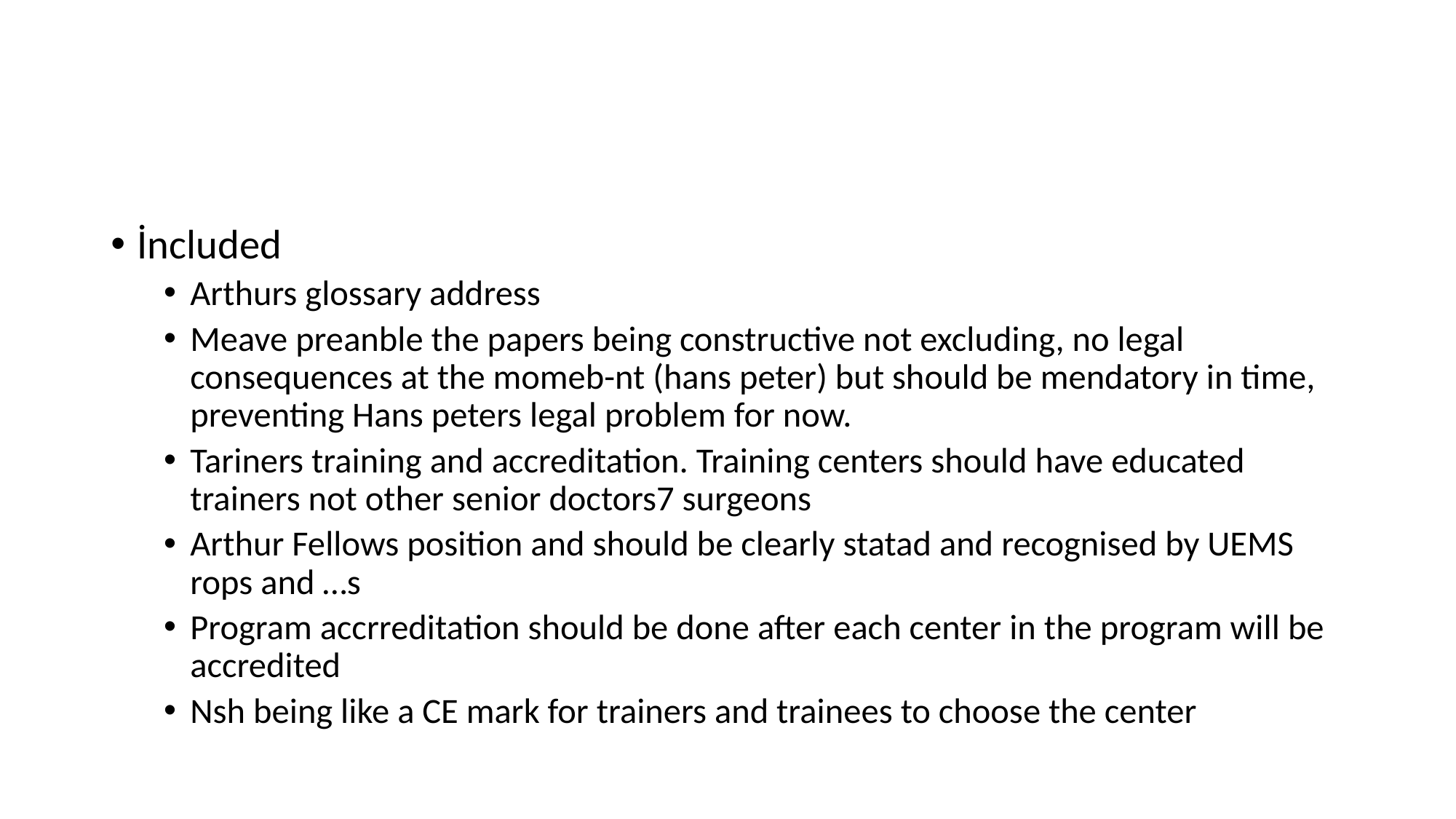

#
İncluded
Arthurs glossary address
Meave preanble the papers being constructive not excluding, no legal consequences at the momeb-nt (hans peter) but should be mendatory in time, preventing Hans peters legal problem for now.
Tariners training and accreditation. Training centers should have educated trainers not other senior doctors7 surgeons
Arthur Fellows position and should be clearly statad and recognised by UEMS rops and …s
Program accrreditation should be done after each center in the program will be accredited
Nsh being like a CE mark for trainers and trainees to choose the center